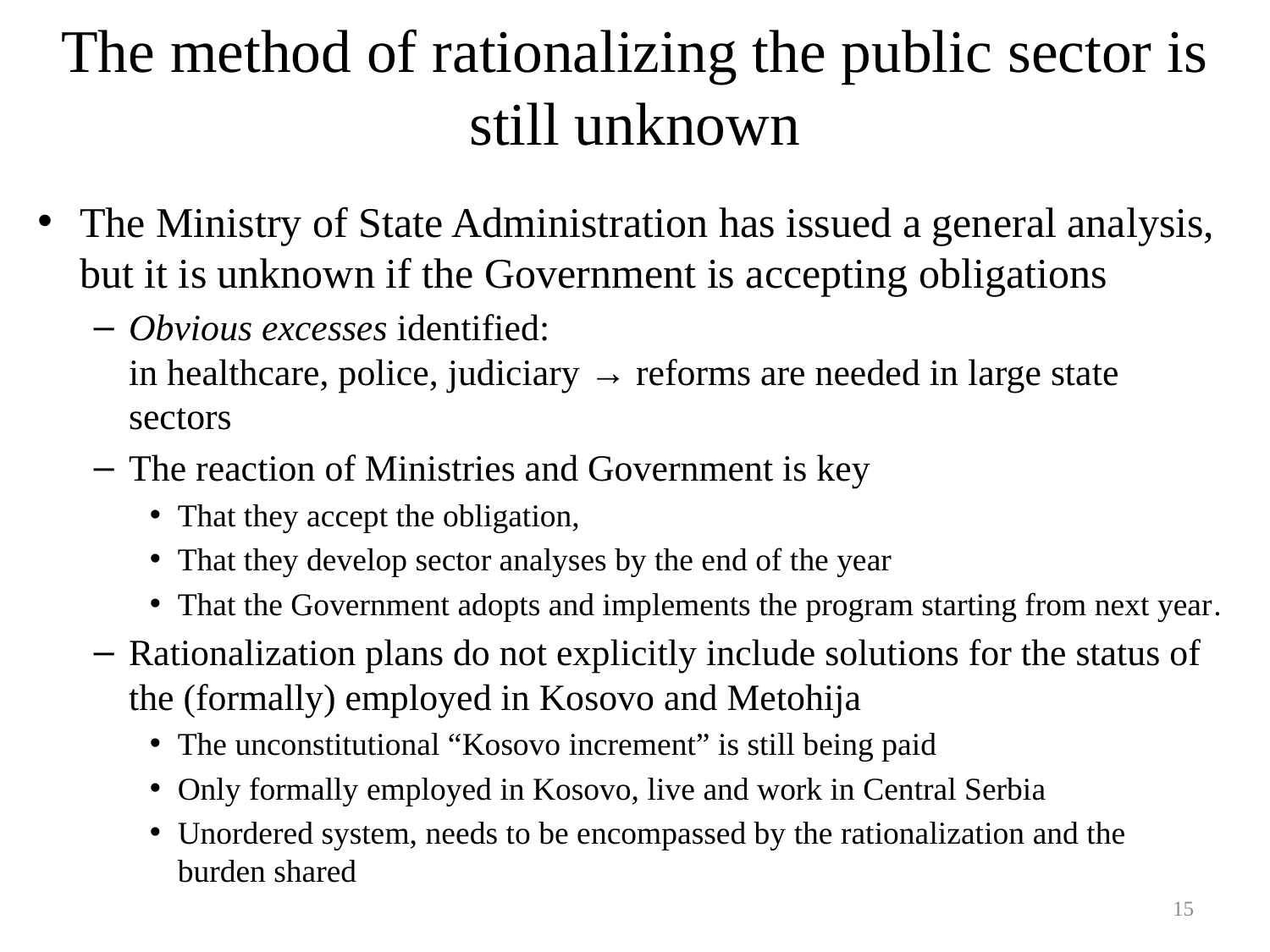

# The method of rationalizing the public sector is still unknown
The Ministry of State Administration has issued a general analysis, but it is unknown if the Government is accepting obligations
Obvious excesses identified:
in healthcare, police, judiciary → reforms are needed in large state sectors
The reaction of Ministries and Government is key
That they accept the obligation,
That they develop sector analyses by the end of the year
That the Government adopts and implements the program starting from next year.
Rationalization plans do not explicitly include solutions for the status of the (formally) employed in Kosovo and Metohija
The unconstitutional “Kosovo increment” is still being paid
Only formally employed in Kosovo, live and work in Central Serbia
Unordered system, needs to be encompassed by the rationalization and the burden shared

15